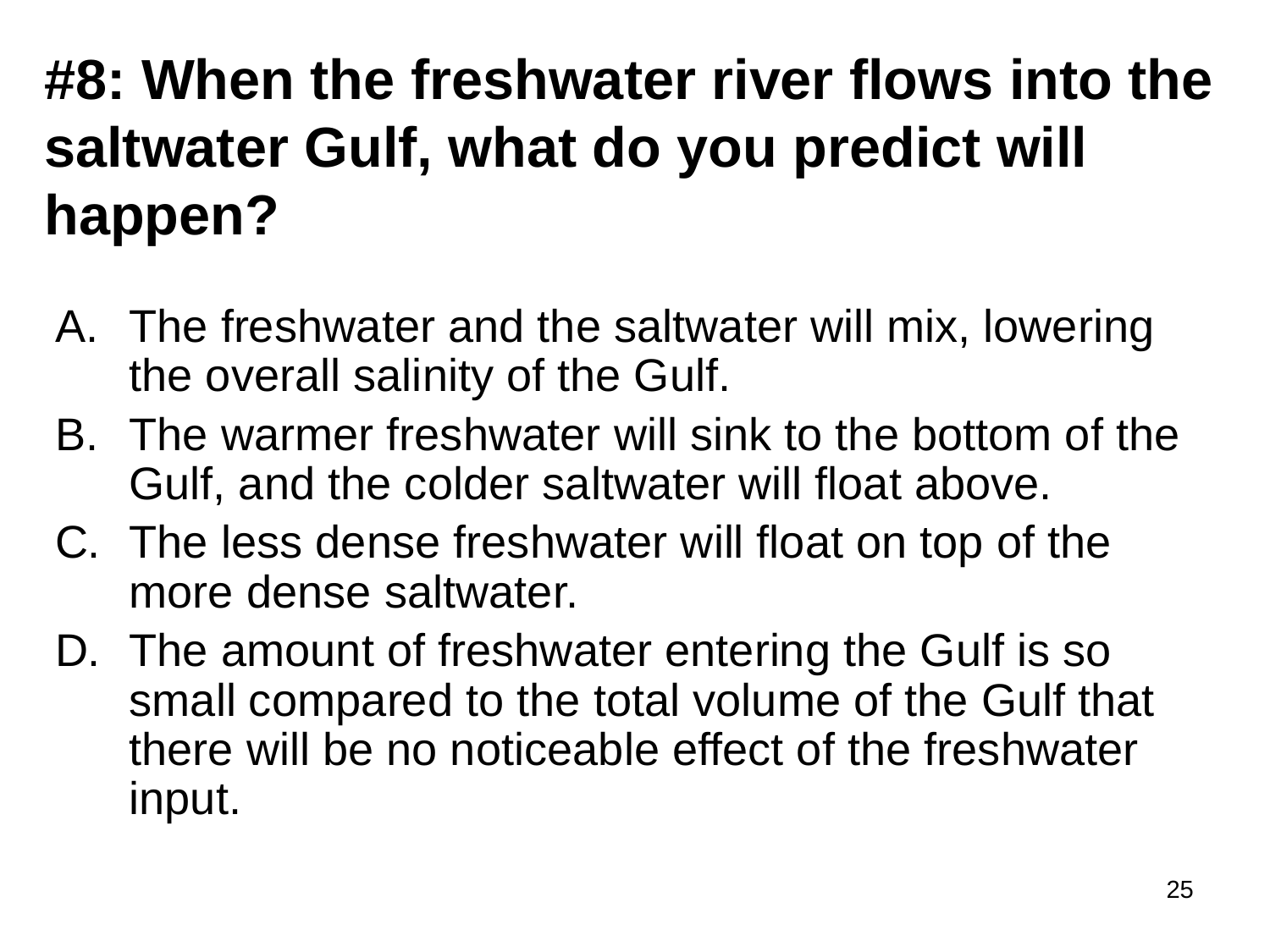

# #8: When the freshwater river flows into the saltwater Gulf, what do you predict will happen?
The freshwater and the saltwater will mix, lowering the overall salinity of the Gulf.
The warmer freshwater will sink to the bottom of the Gulf, and the colder saltwater will float above.
The less dense freshwater will float on top of the more dense saltwater.
The amount of freshwater entering the Gulf is so small compared to the total volume of the Gulf that there will be no noticeable effect of the freshwater input.
25